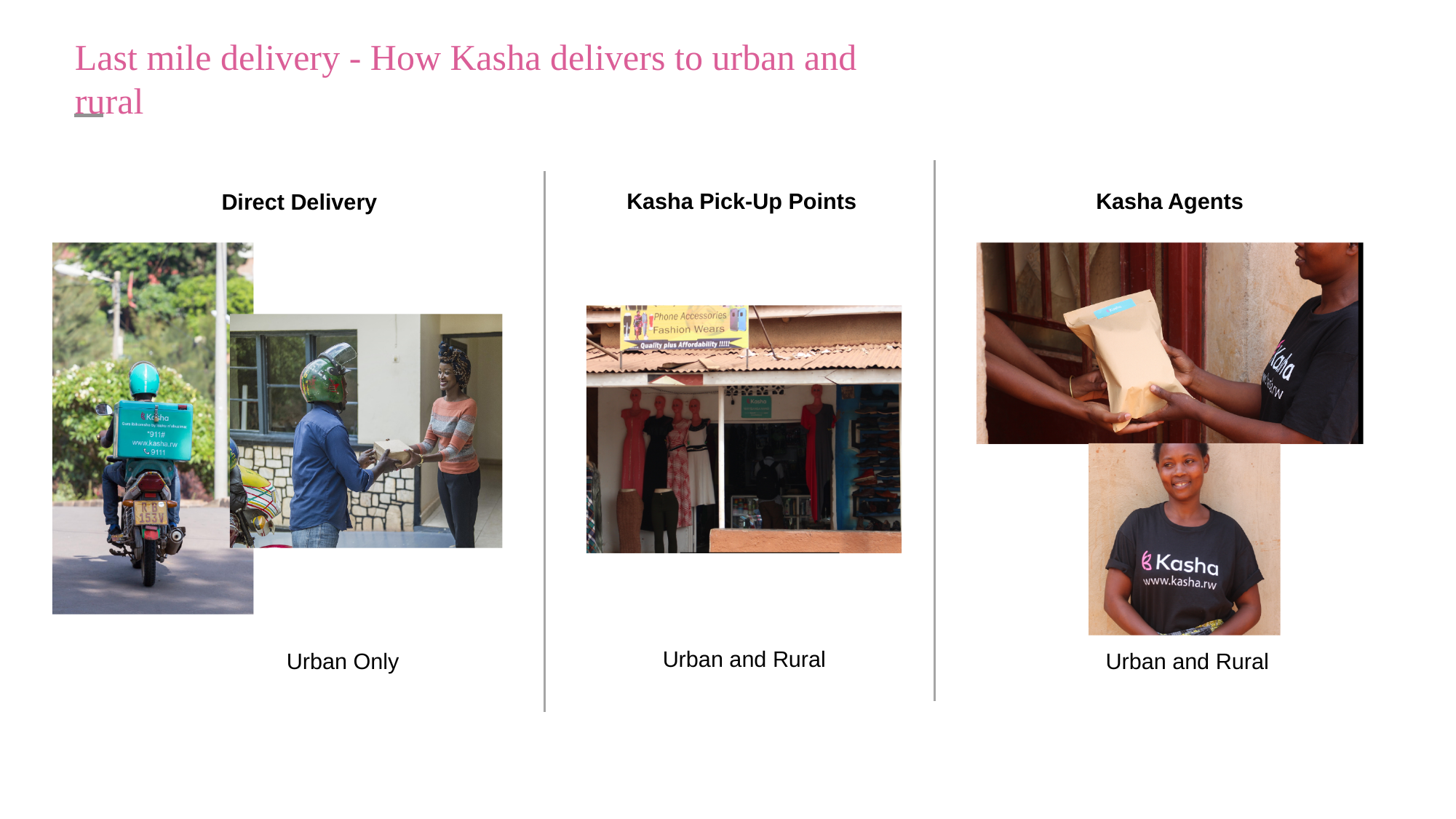

# Last mile delivery - How Kasha delivers to urban and rural

Kasha Pick-Up Points
Kasha Agents
Direct Delivery

Urban and Rural
Urban Only
Urban and Rural